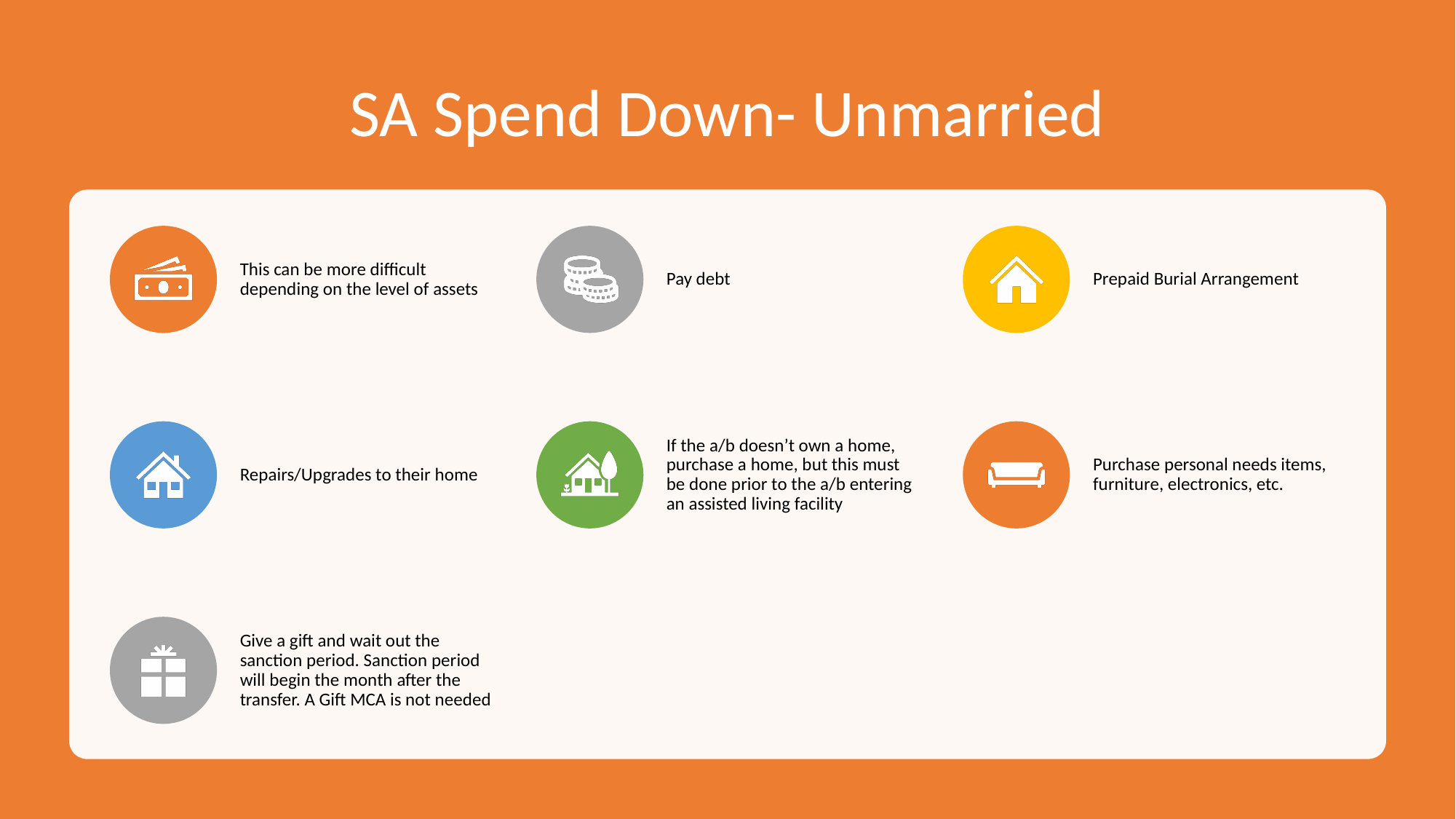

# SA Spend Down- Unmarried

This can be more difficult depending on the level of assets
Pay debt
Prepaid Burial Arrangement
Repairs/Upgrades to their home
If the a/b doesn’t own a home, purchase a home, but this must be done prior to the a/b entering an assisted living facility
Purchase personal needs items, furniture, electronics, etc.
Give a gift and wait out the sanction period. Sanction period will begin the month after the transfer. A Gift MCA is not needed